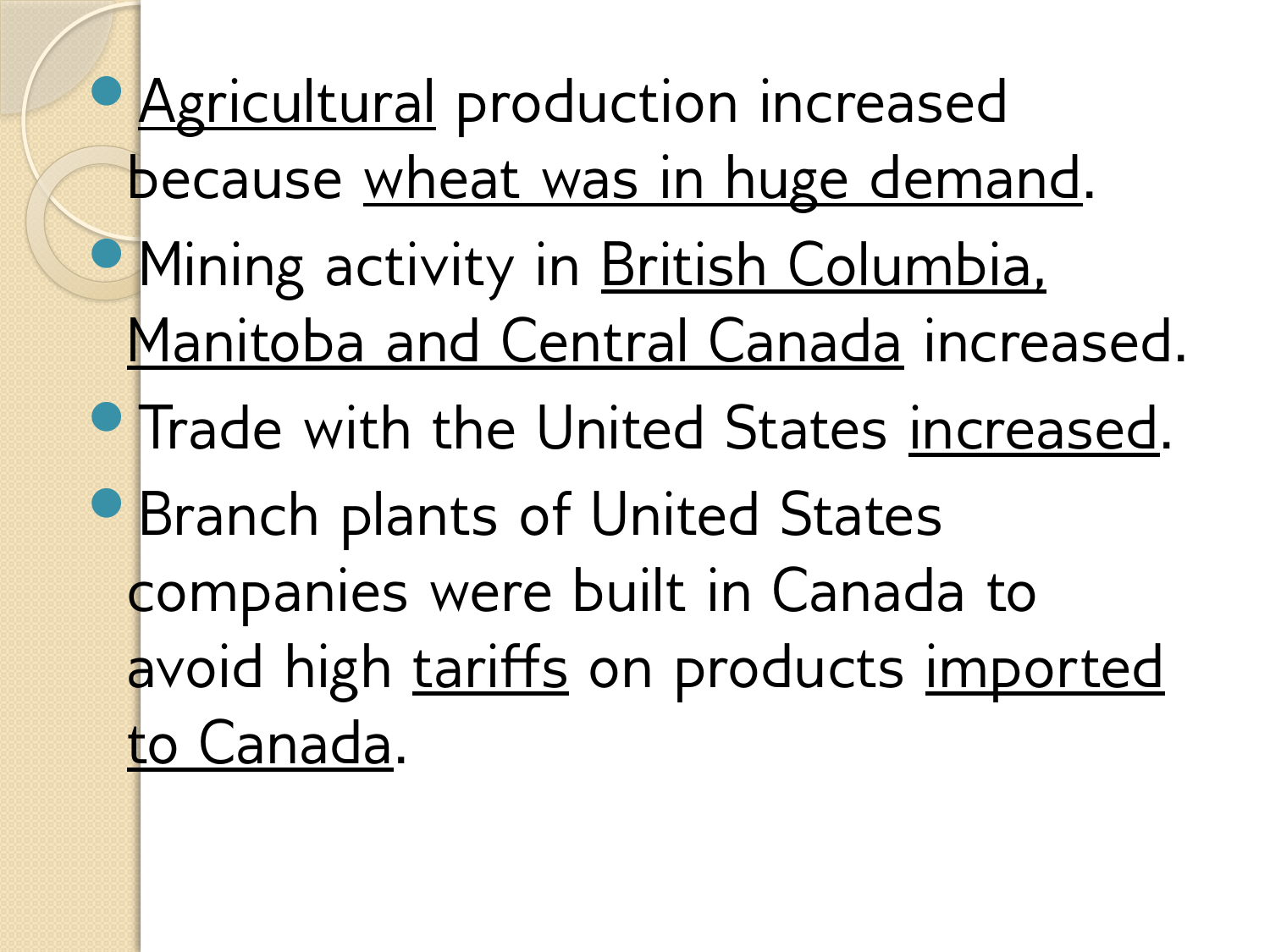

Agricultural production increased because wheat was in huge demand.
Mining activity in British Columbia, Manitoba and Central Canada increased.
Trade with the United States increased.
Branch plants of United States companies were built in Canada to avoid high tariffs on products imported to Canada.